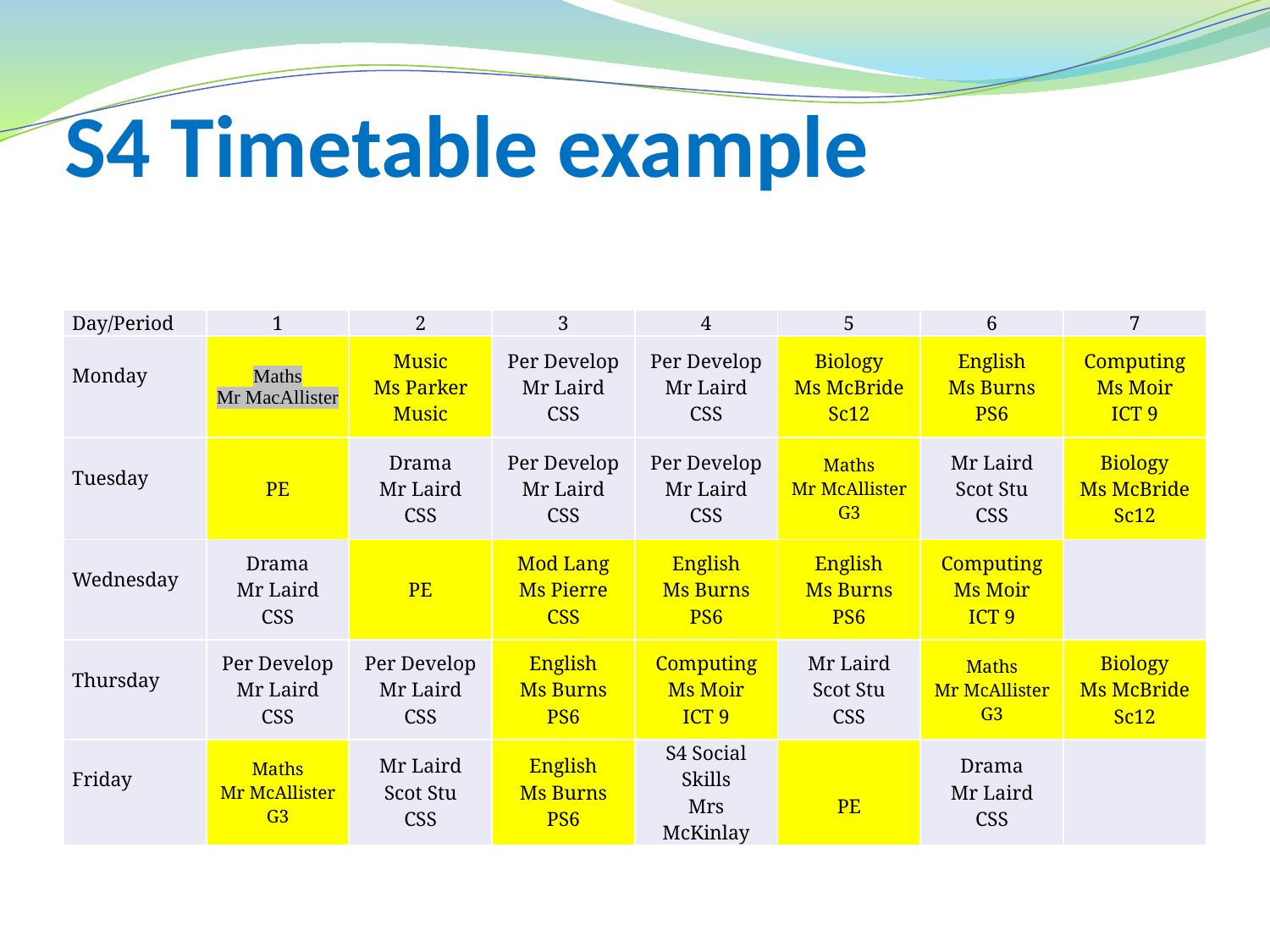

# S4 Timetable example
| Day/Period | 1 | 2 | 3 | 4 | 5 | 6 | 7 |
| --- | --- | --- | --- | --- | --- | --- | --- |
| Monday | Maths Mr MacAllister | Music Ms Parker Music | Per Develop Mr Laird CSS | Per Develop Mr Laird CSS | Biology Ms McBride Sc12 | English Ms Burns PS6 | Computing Ms Moir ICT 9 |
| Tuesday | PE | Drama Mr Laird CSS | Per Develop Mr Laird CSS | Per Develop Mr Laird CSS | Maths Mr McAllister G3 | Mr Laird Scot Stu CSS | Biology Ms McBride Sc12 |
| Wednesday | Drama Mr Laird CSS | PE | Mod Lang Ms Pierre CSS | English Ms Burns PS6 | English Ms Burns PS6 | Computing Ms Moir ICT 9 |  |
| Thursday | Per Develop Mr Laird CSS | Per Develop Mr Laird CSS | English Ms Burns PS6 | Computing Ms Moir ICT 9 | Mr Laird Scot Stu CSS | Maths Mr McAllister G3 | Biology Ms McBride Sc12 |
| Friday | Maths Mr McAllister G3 | Mr Laird Scot Stu CSS | English Ms Burns PS6 | S4 Social Skills Mrs McKinlay | PE | Drama Mr Laird CSS |  |